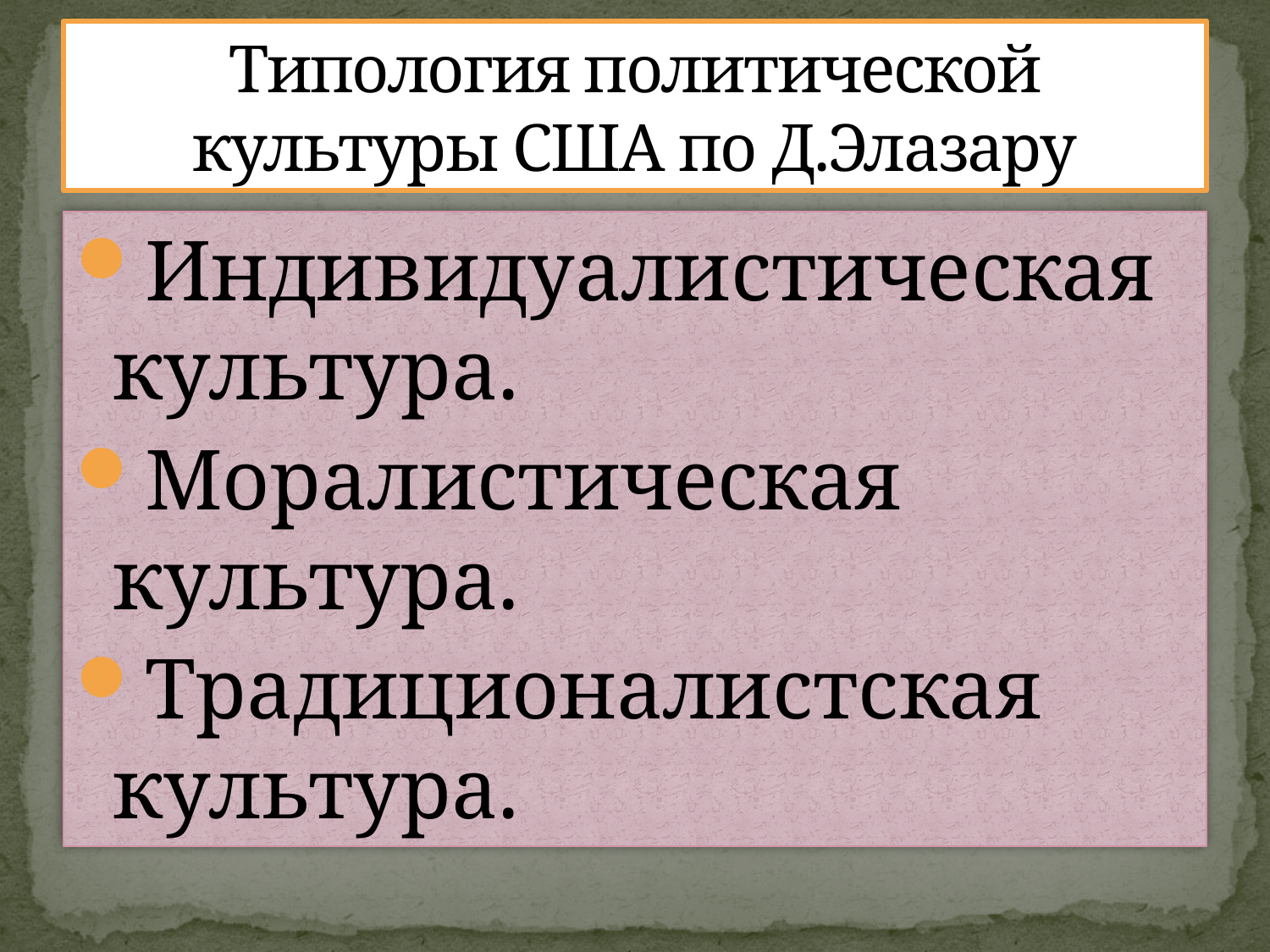

# Типология политической культуры США по Д.Элазару
Индивидуалистическая культура.
Моралистическая культура.
Традиционалистская культура.